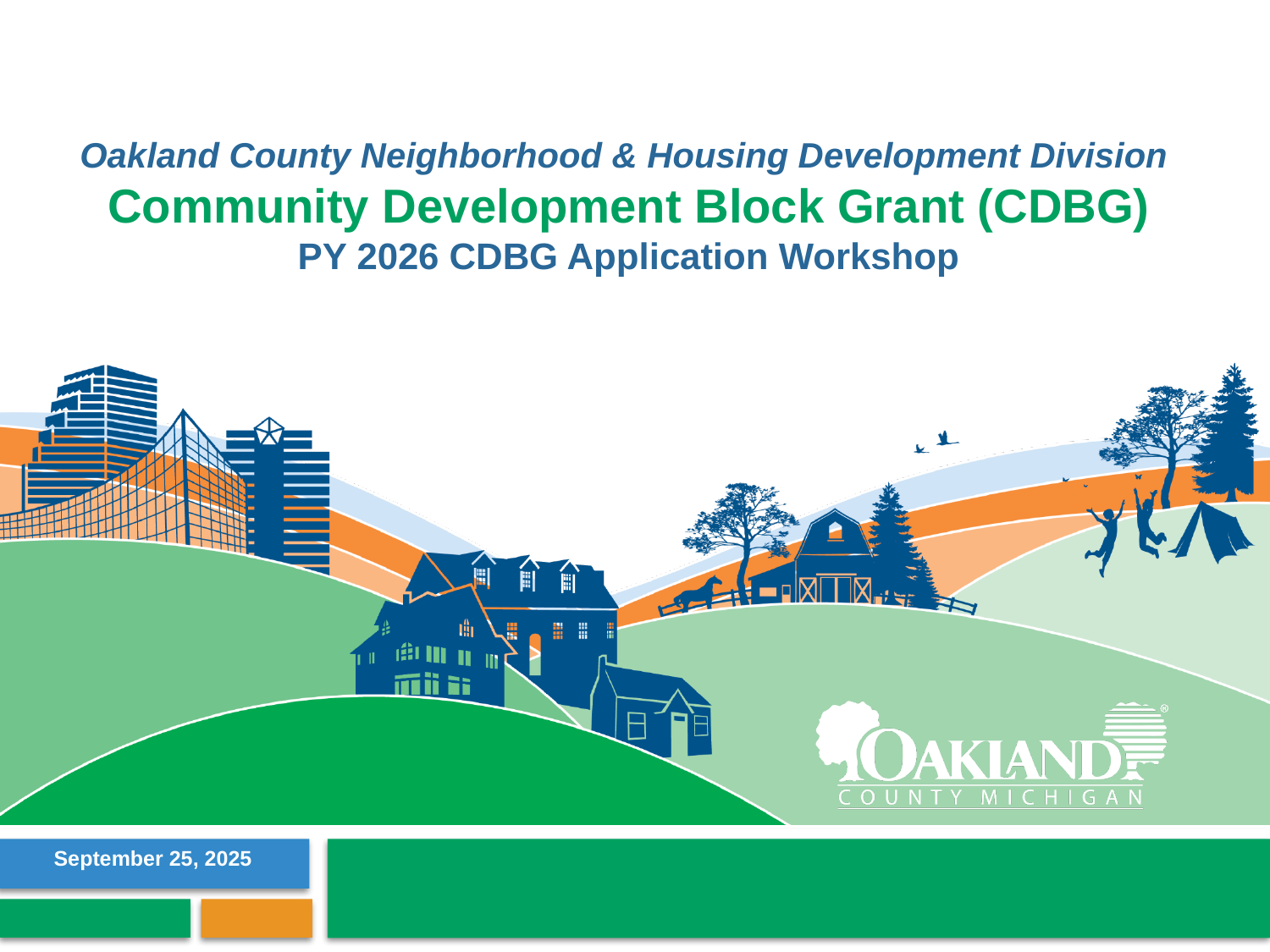

Oakland County Neighborhood & Housing Development Division
Community Development Block Grant (CDBG)
PY 2026 CDBG Application Workshop
September 25, 2025